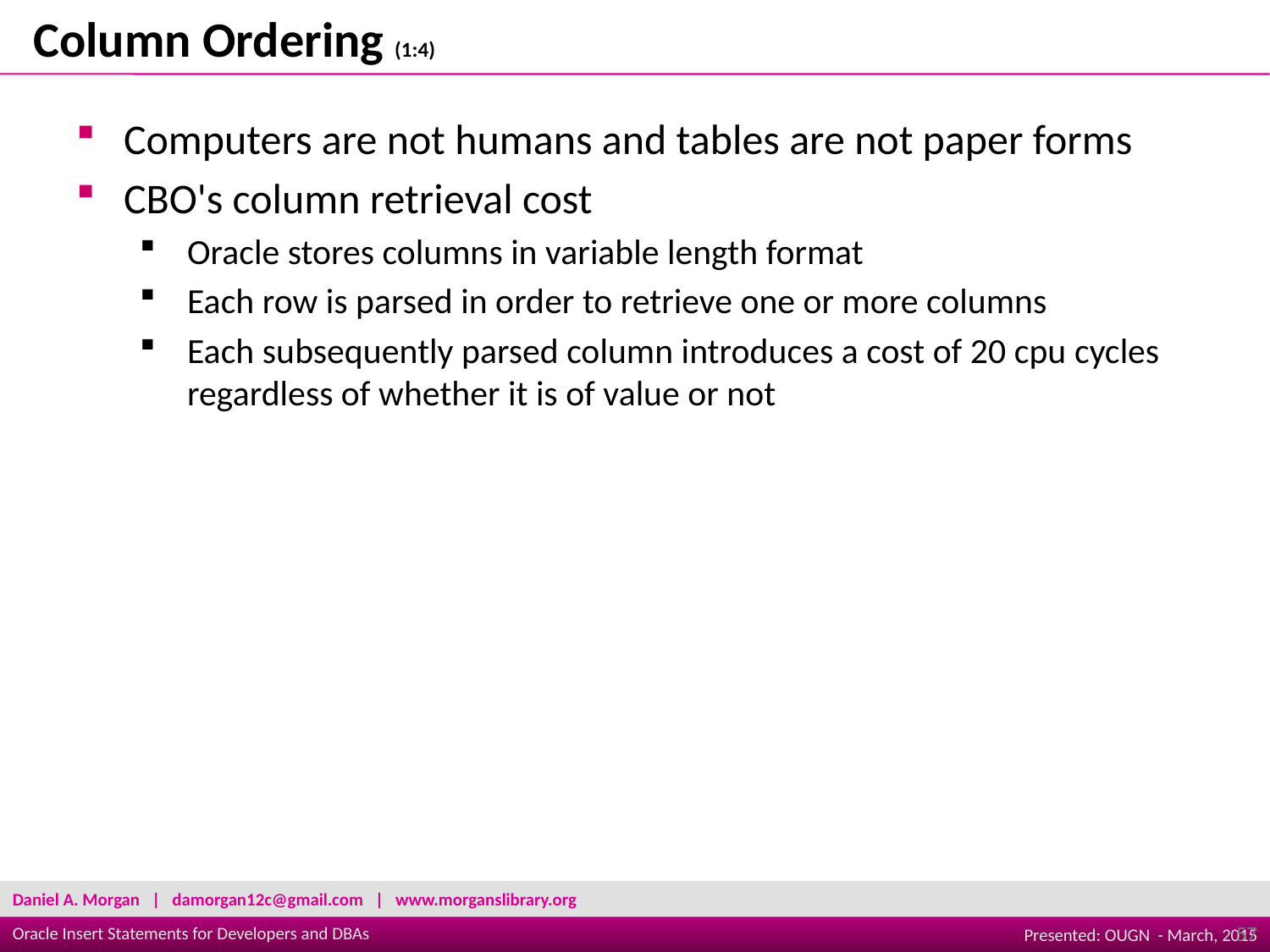

Column Ordering (1:4)
Computers are not humans and tables are not paper forms
CBO's column retrieval cost
Oracle stores columns in variable length format
Each row is parsed in order to retrieve one or more columns
Each subsequently parsed column introduces a cost of 20 cpu cycles regardless of whether it is of value or not